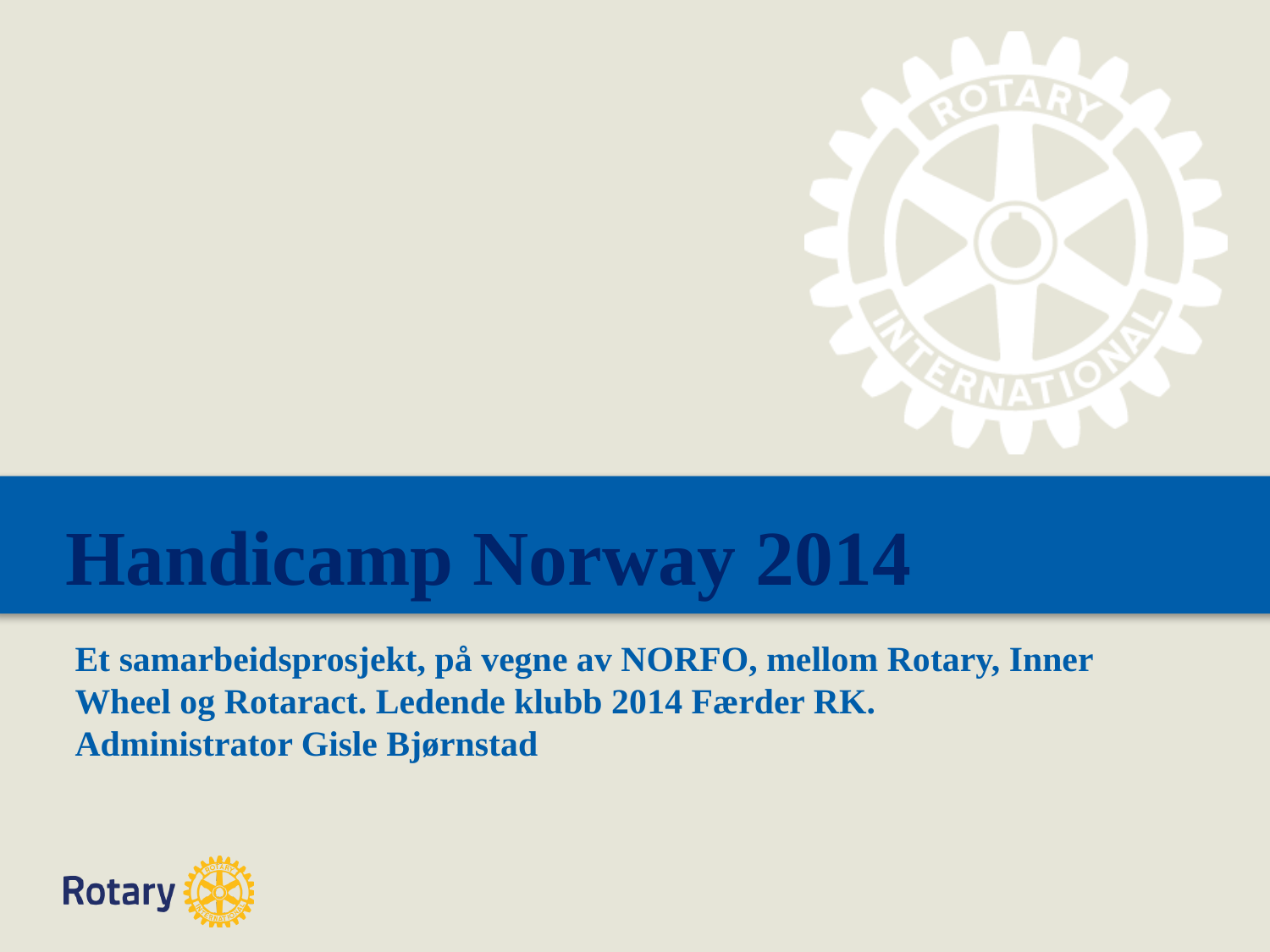

# Handicamp Norway 2014
Et samarbeidsprosjekt, på vegne av NORFO, mellom Rotary, Inner Wheel og Rotaract. Ledende klubb 2014 Færder RK.
Administrator Gisle Bjørnstad